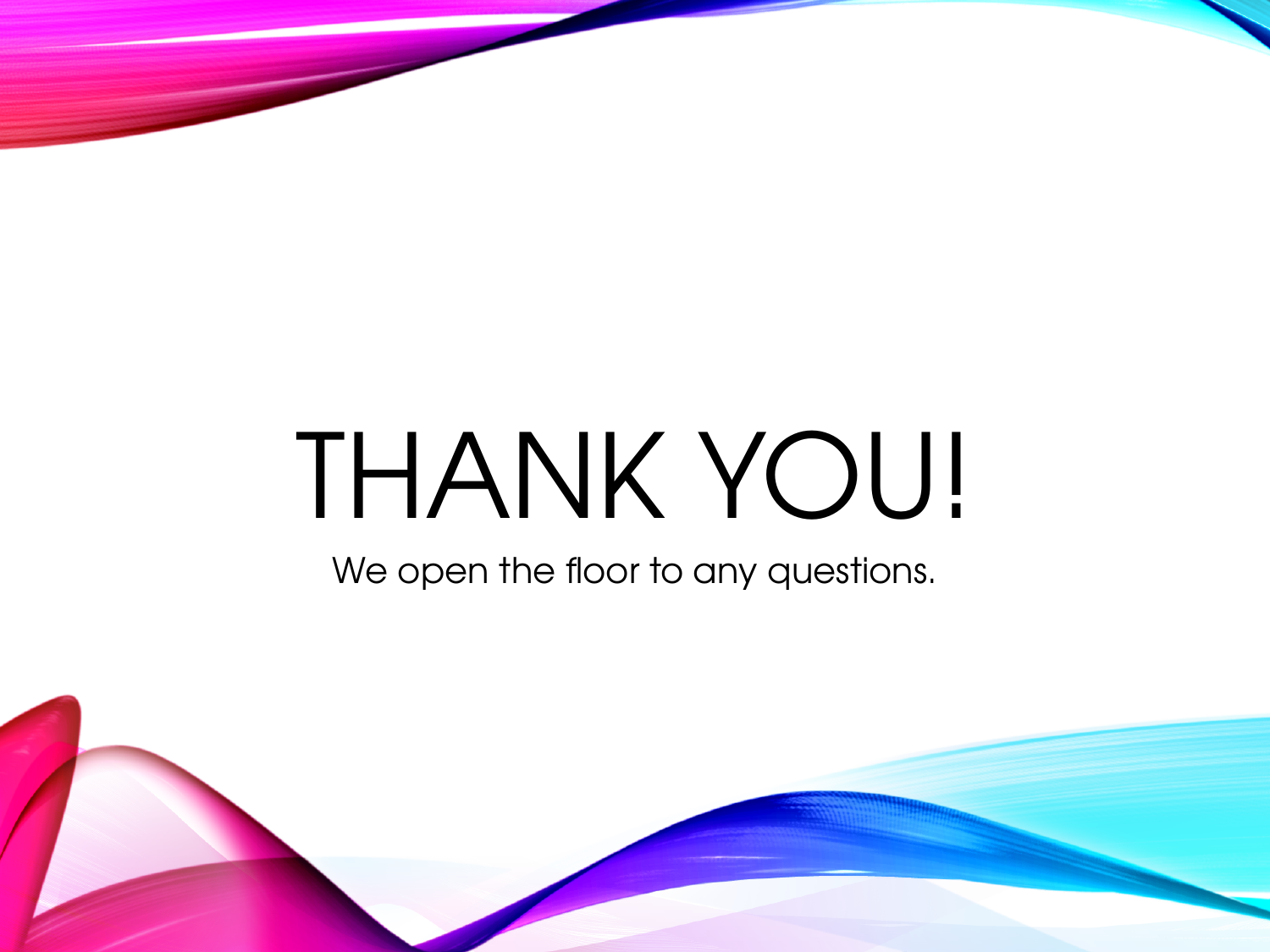

# THANK YOU!
We open the floor to any questions.